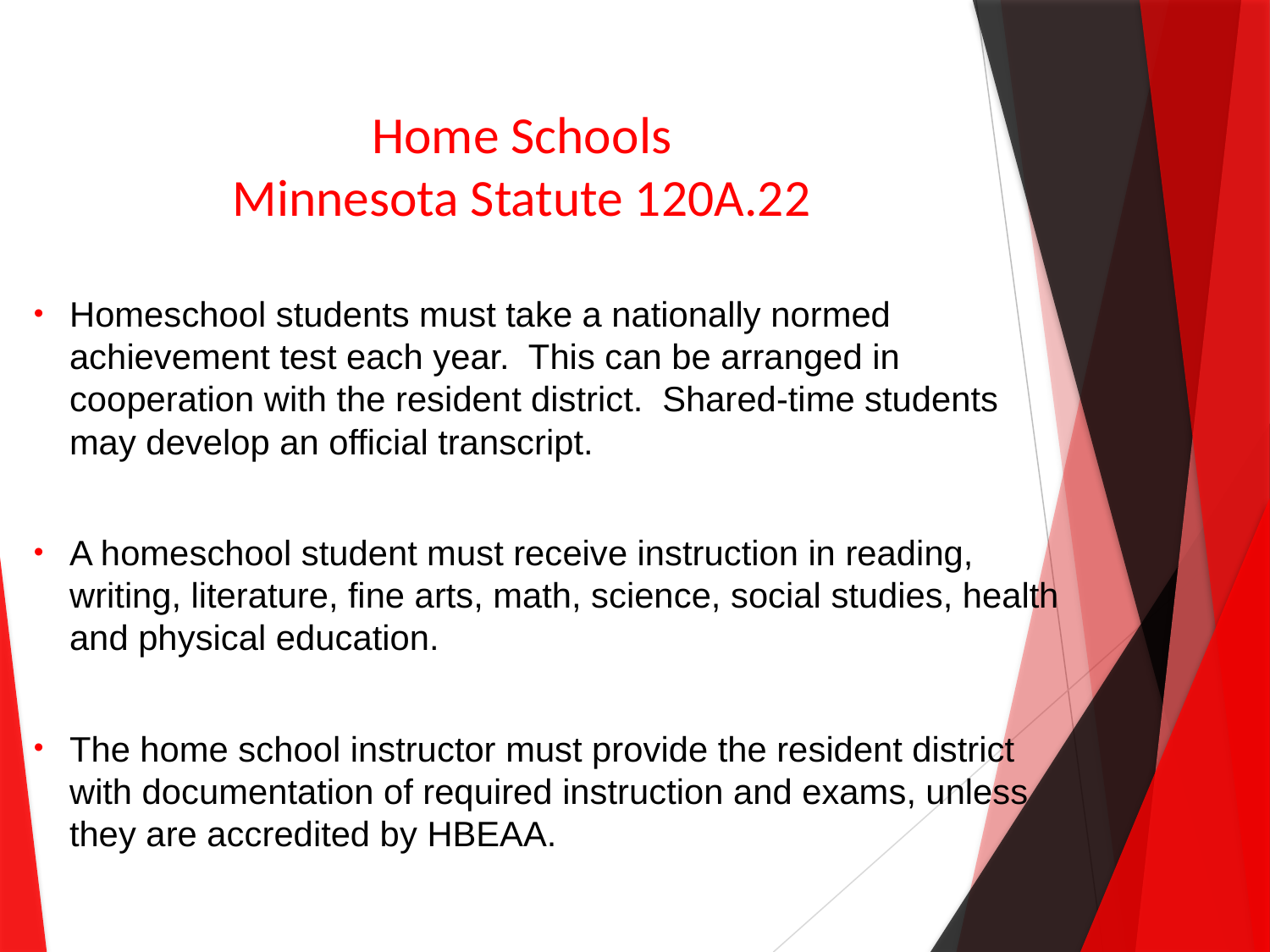

# Home Schools Minnesota Statute 120A.22
Homeschool students must take a nationally normed achievement test each year.  This can be arranged in cooperation with the resident district.  Shared-time students may develop an official transcript.

A homeschool student must receive instruction in reading, writing, literature, fine arts, math, science, social studies, health and physical education.

The home school instructor must provide the resident district with documentation of required instruction and exams, unless they are accredited by HBEAA.